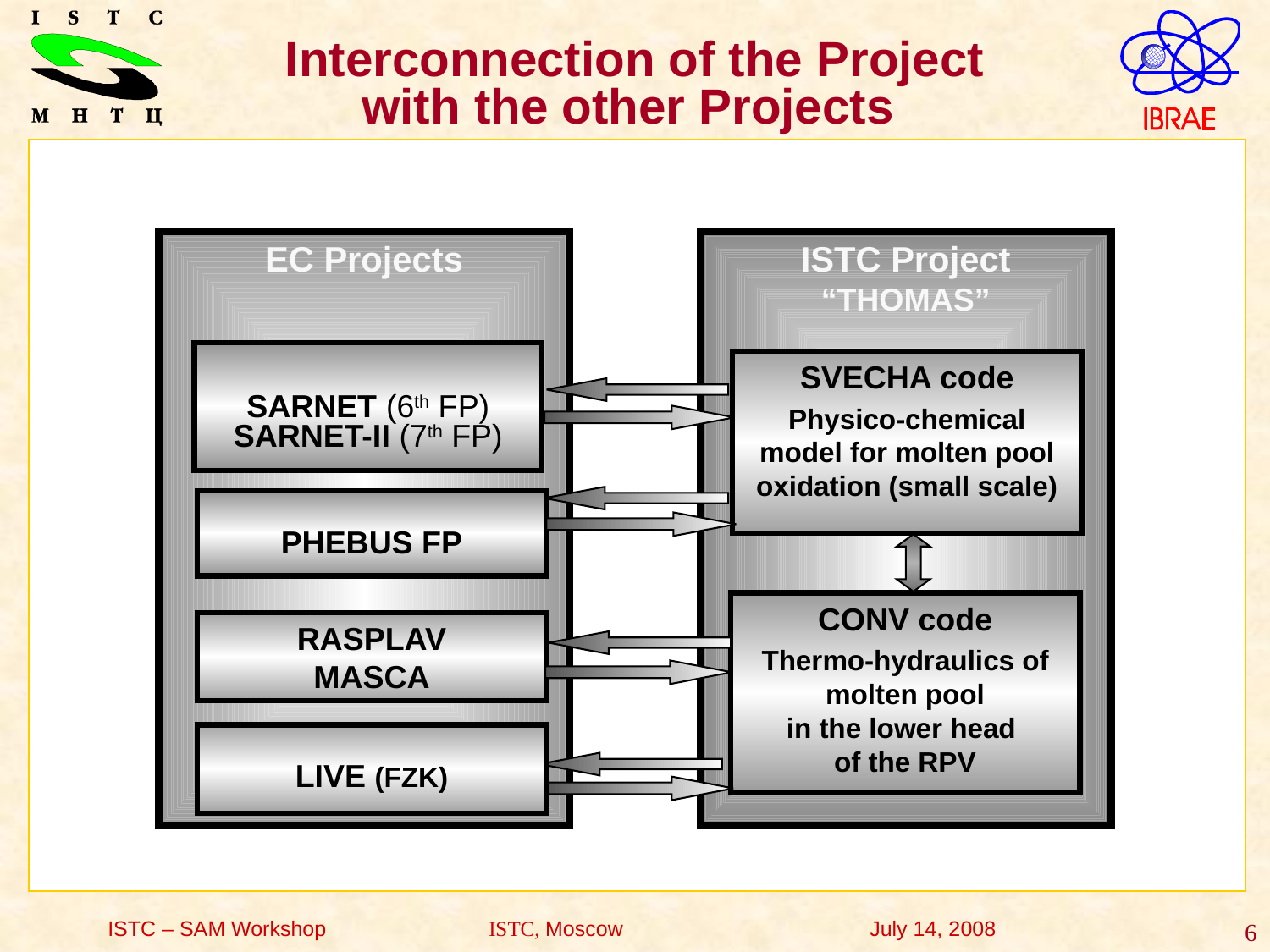

Interconnection of the Project with the other Projects

EC Projects
ISTC Project
“THOMAS”

SARNET (6th FP)
SARNET-II (7th FP)

SVECHA code
Physico-chemical model for molten pool oxidation (small scale)

PHEBUS FP

CONV code
Thermo-hydraulics of molten pool
in the lower head
of the RPV
RASPLAV
MASCA

LIVE (FZK)

ISTC – SAM Workshop	  	ISTC, Moscow 		July 14, 2008
6